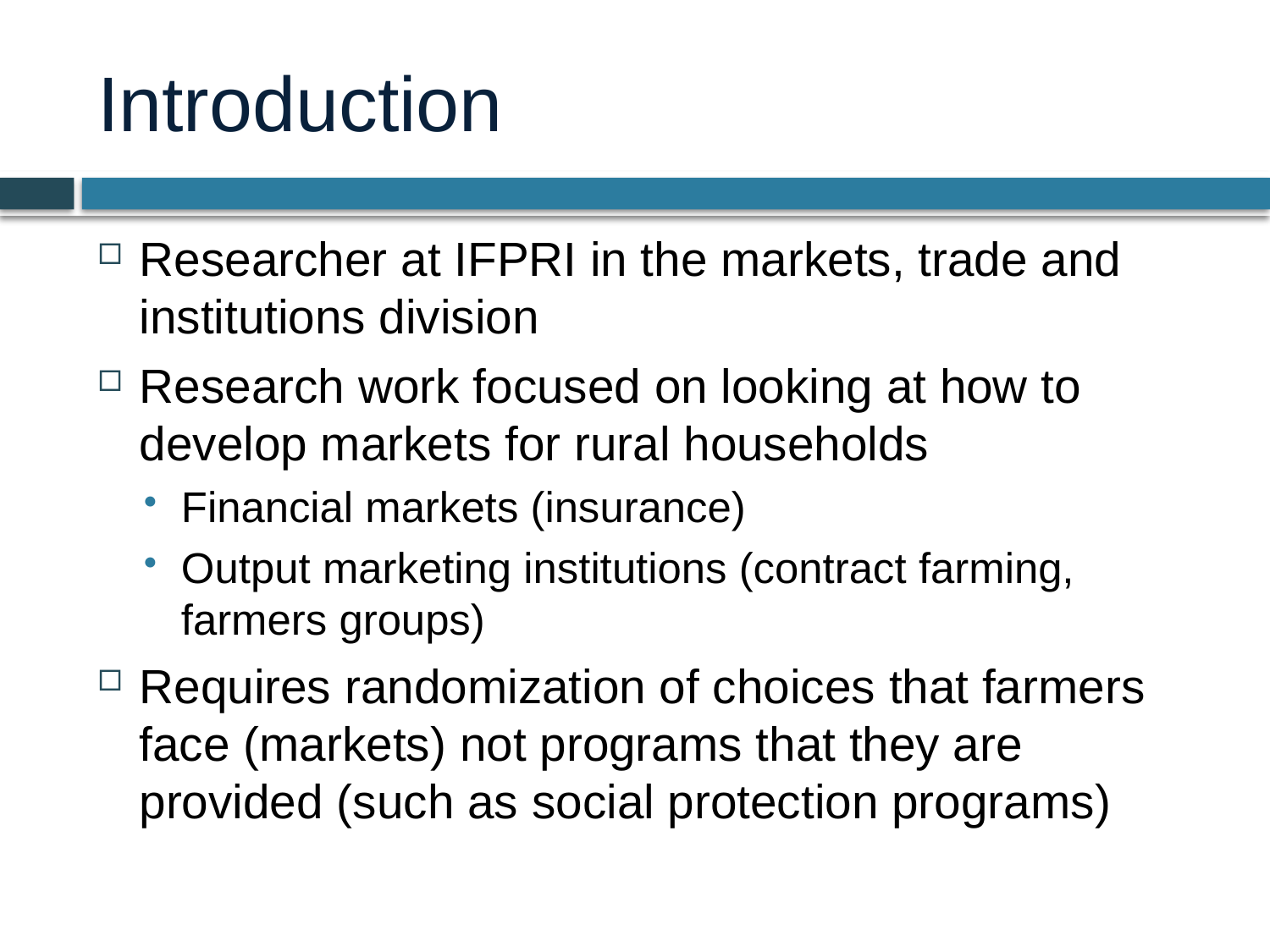

# Introduction
Researcher at IFPRI in the markets, trade and institutions division
Research work focused on looking at how to develop markets for rural households
Financial markets (insurance)
Output marketing institutions (contract farming, farmers groups)
Requires randomization of choices that farmers face (markets) not programs that they are provided (such as social protection programs)